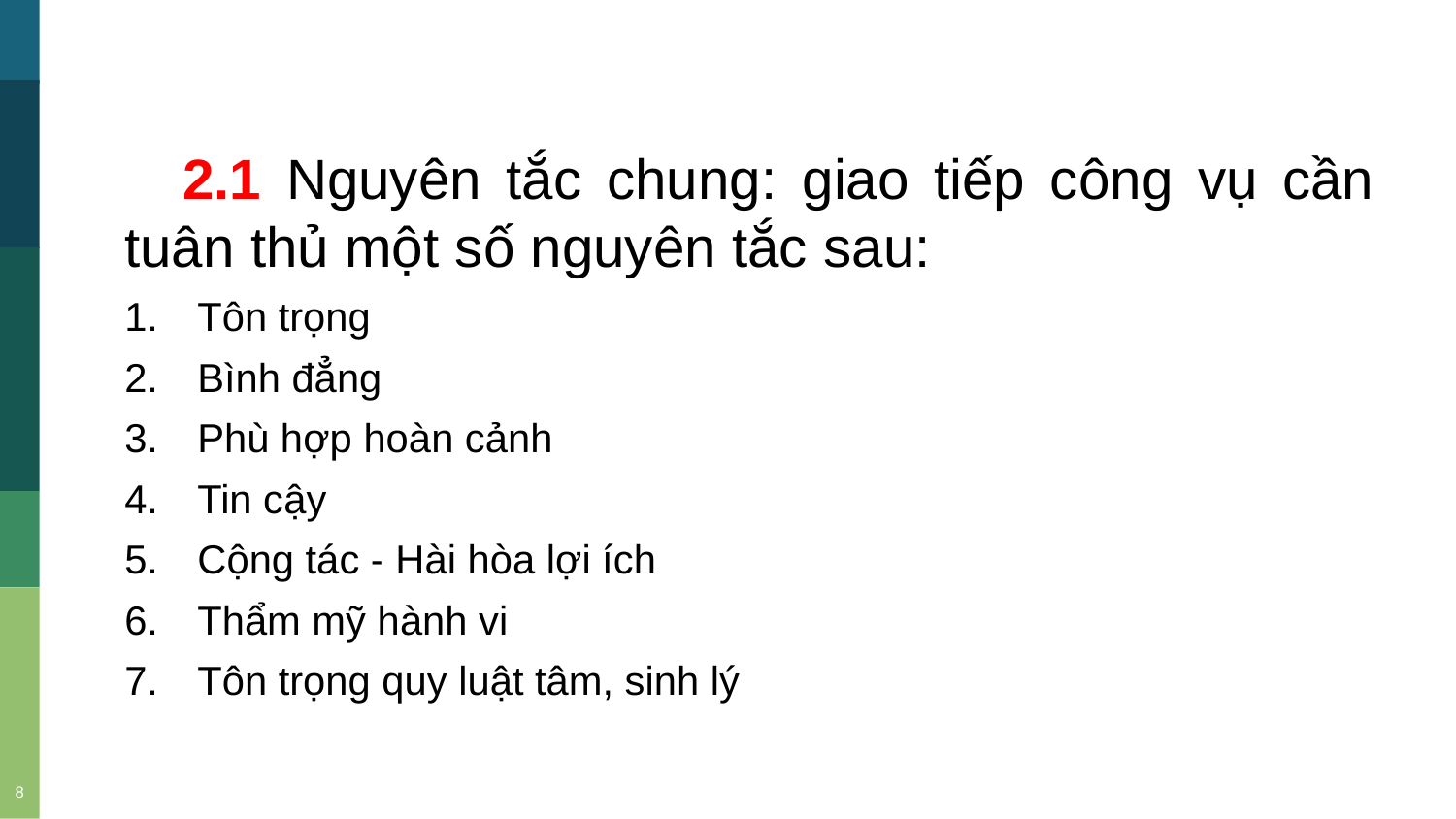

2.1 Nguyên tắc chung: giao tiếp công vụ cần tuân thủ một số nguyên tắc sau:
Tôn trọng
Bình đẳng
Phù hợp hoàn cảnh
Tin cậy
Cộng tác - Hài hòa lợi ích
Thẩm mỹ hành vi
Tôn trọng quy luật tâm, sinh lý
2014
1996
2008
2009
2008
8